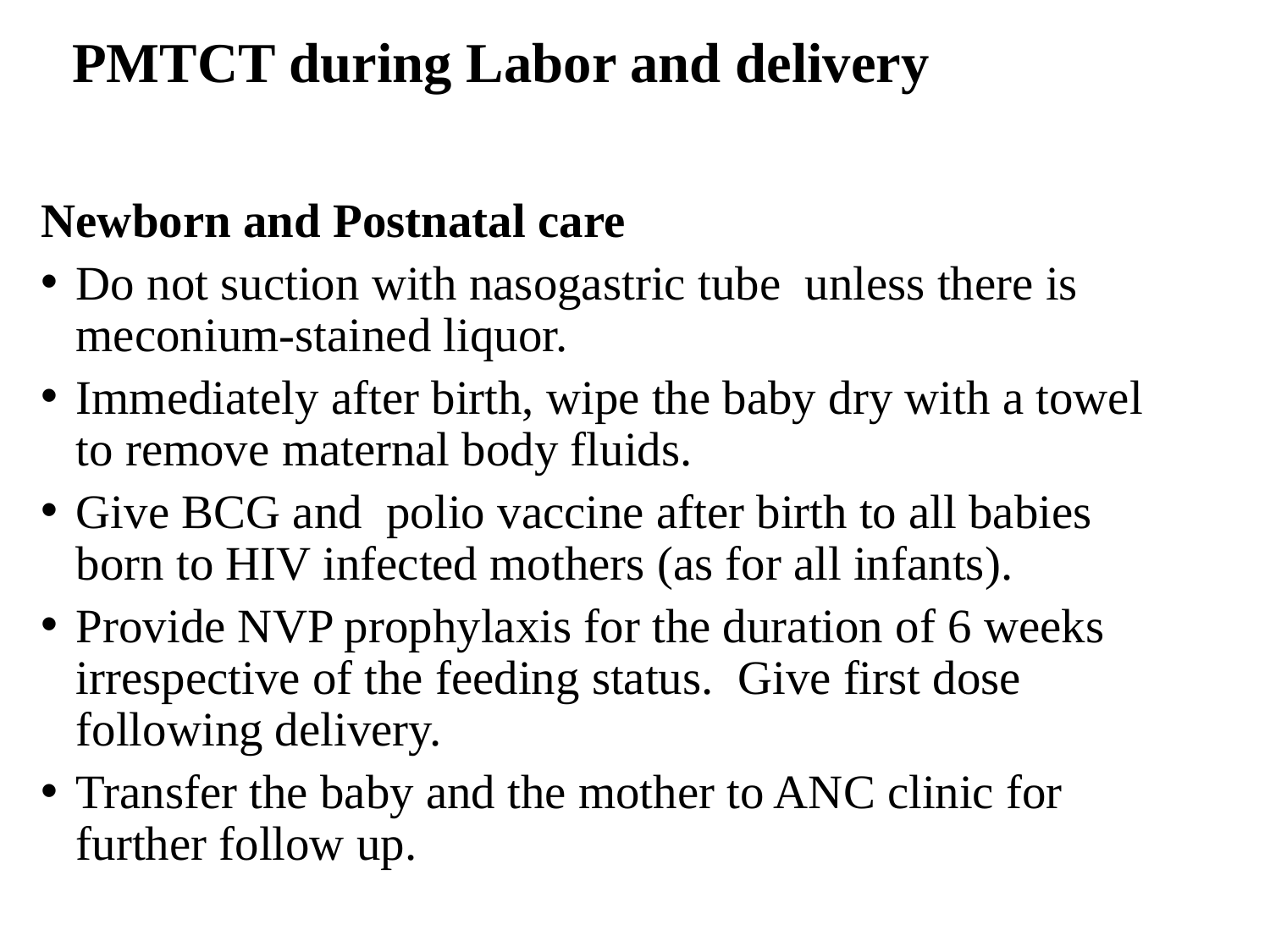

# PMTCT during Labor and delivery
Newborn and Postnatal care
Do not suction with nasogastric tube  unless there is meconium-stained liquor.
Immediately after birth, wipe the baby dry with a towel to remove maternal body fluids.
Give BCG and  polio vaccine after birth to all babies born to HIV infected mothers (as for all infants).
Provide NVP prophylaxis for the duration of 6 weeks irrespective of the feeding status.  Give first dose following delivery.
Transfer the baby and the mother to ANC clinic for further follow up.